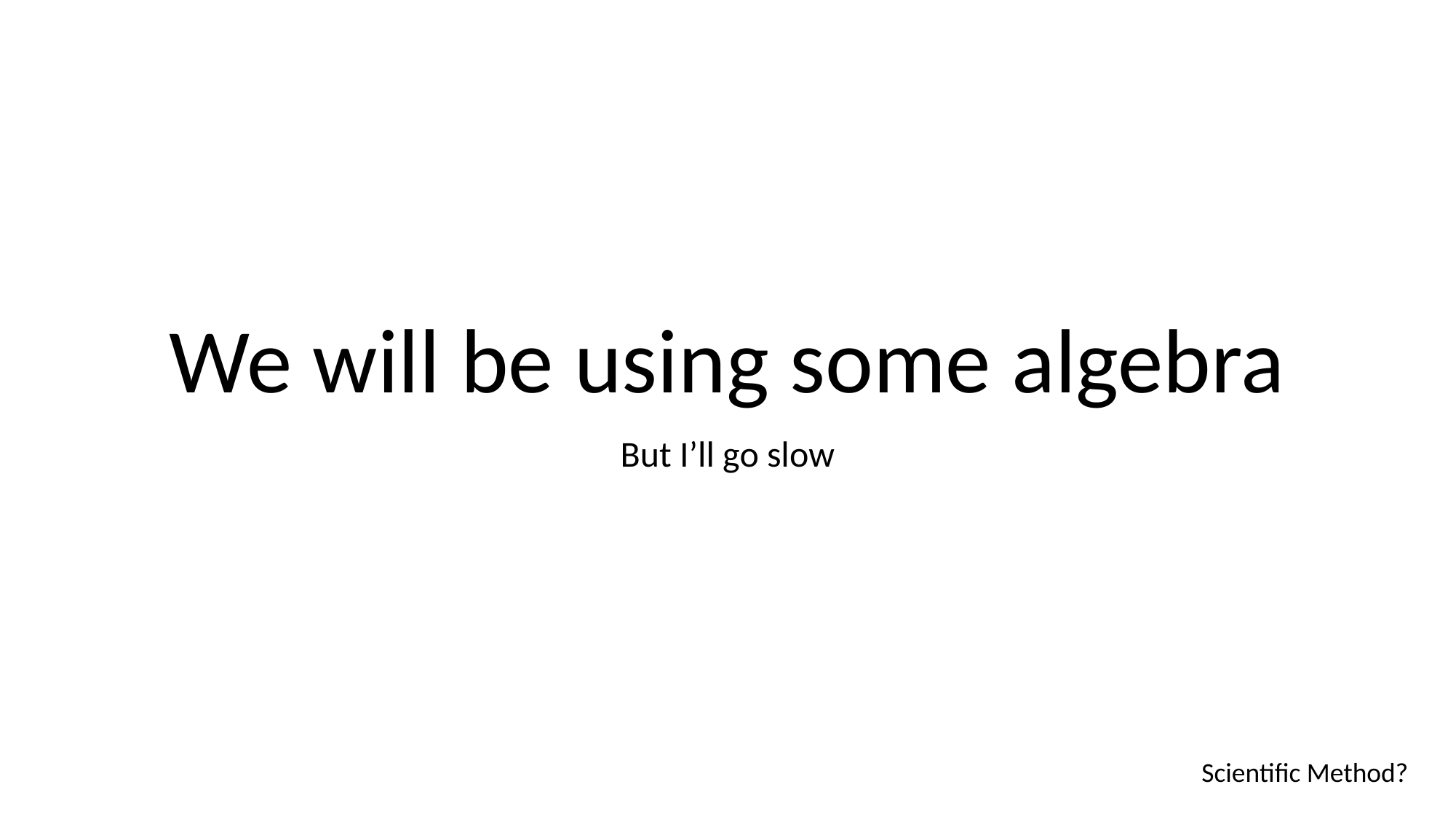

# We will be using some algebra
But I’ll go slow

Scientific Method?